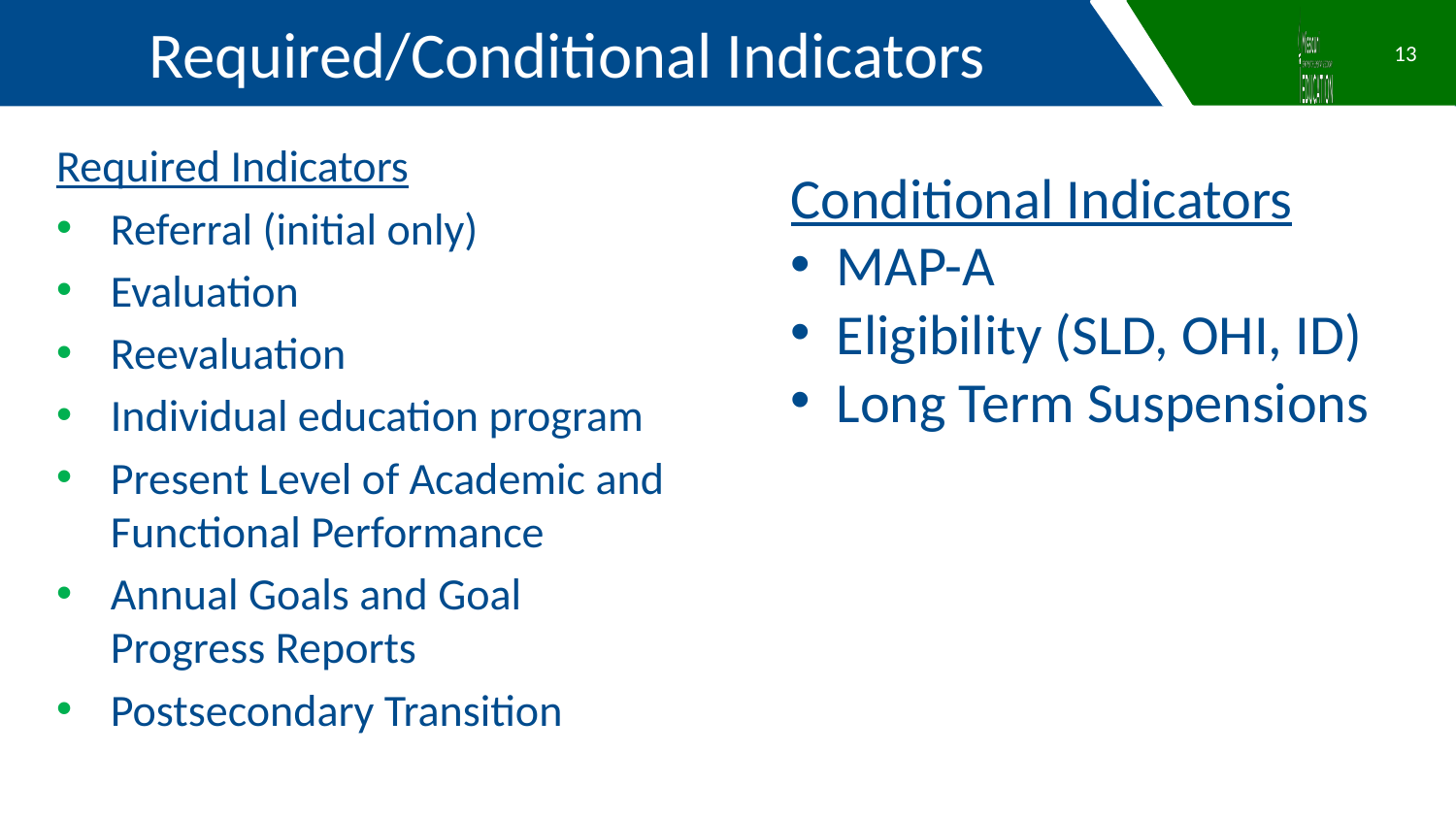

Required/Conditional Indicators
13
Required Indicators
Referral (initial only)
Evaluation
Reevaluation
Individual education program
Present Level of Academic and Functional Performance
Annual Goals and Goal Progress Reports
Postsecondary Transition
Conditional Indicators
MAP-A
Eligibility (SLD, OHI, ID)
Long Term Suspensions